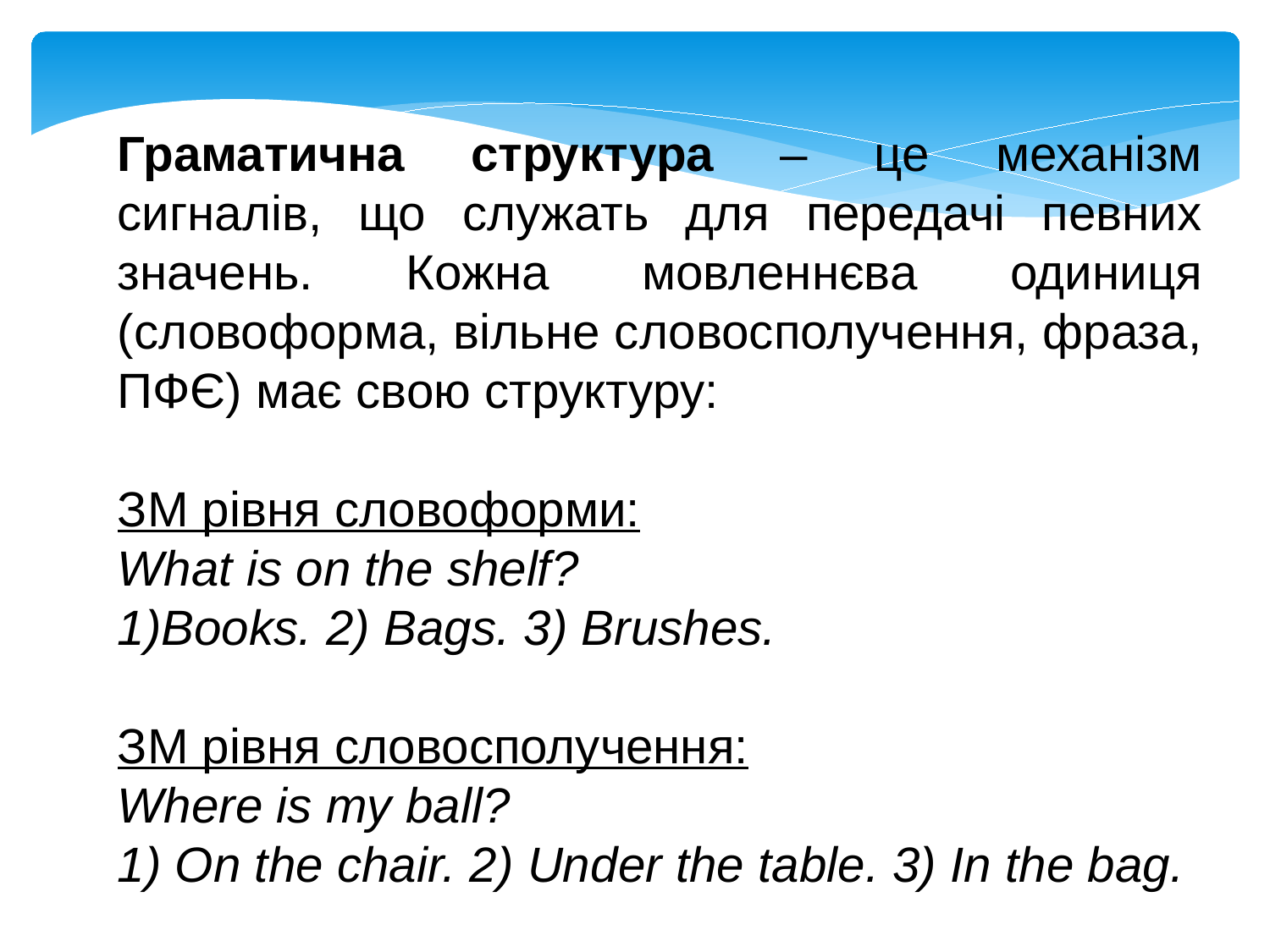

Граматична структура – це механізм сигналів, що служать для передачі певних значень. Кожна мовленнєва одиниця (словоформа, вільне словосполучення, фраза, ПФЄ) має свою структуру:

ЗМ рівня словоформи:
What is on the shelf?
1)Books. 2) Bags. 3) Brushes.

ЗМ рівня словосполучення:
Where is my ball?
1) On the chair. 2) Under the table. 3) In the bag.